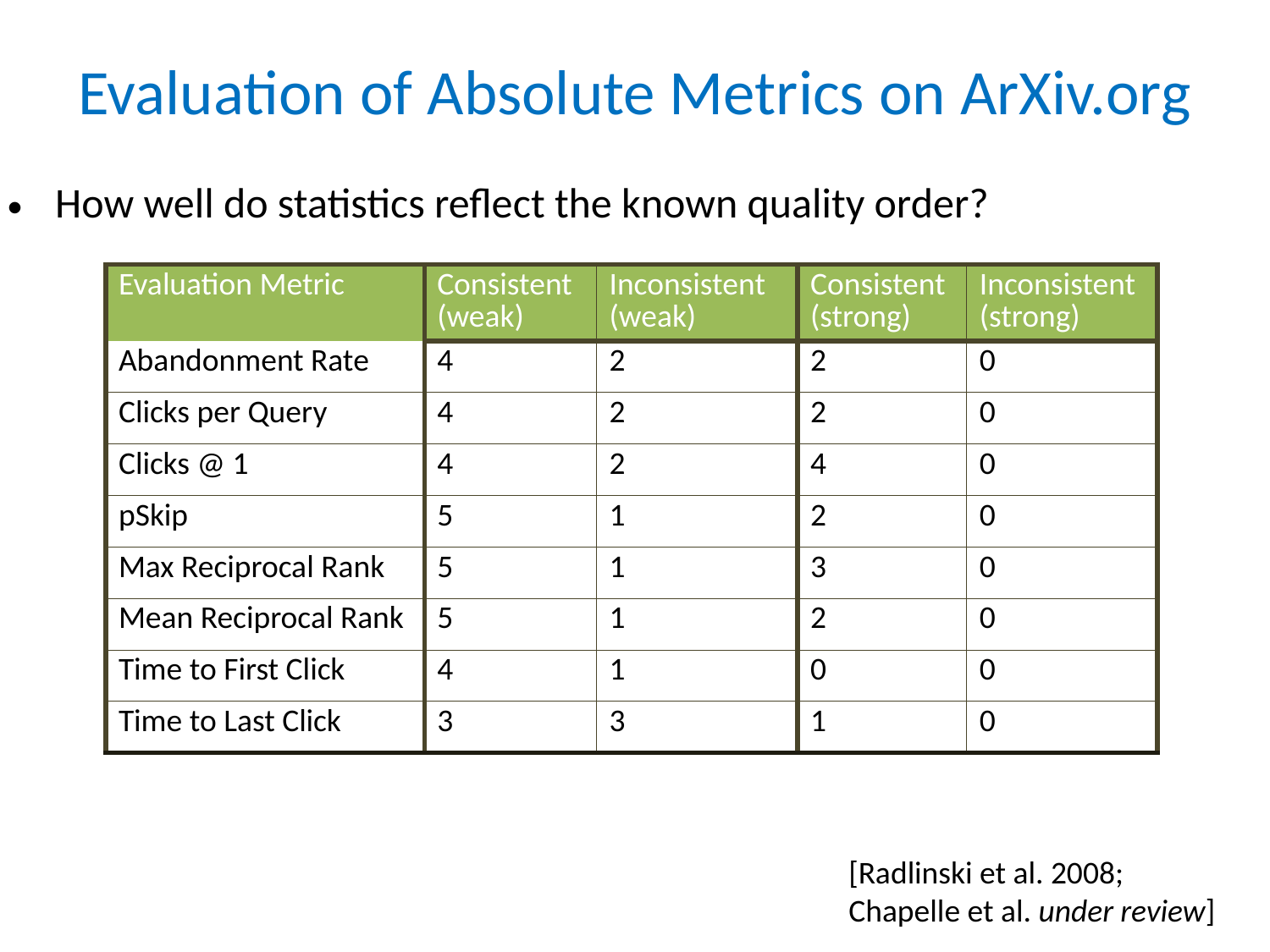

# Evaluation of Absolute Metrics on ArXiv.org
How well do statistics reflect the known quality order?
| Evaluation Metric | Consistent (weak) | Inconsistent (weak) | Consistent (strong) | Inconsistent (strong) |
| --- | --- | --- | --- | --- |
| Abandonment Rate | 4 | 2 | 2 | 0 |
| Clicks per Query | 4 | 2 | 2 | 0 |
| Clicks @ 1 | 4 | 2 | 4 | 0 |
| pSkip | 5 | 1 | 2 | 0 |
| Max Reciprocal Rank | 5 | 1 | 3 | 0 |
| Mean Reciprocal Rank | 5 | 1 | 2 | 0 |
| Time to First Click | 4 | 1 | 0 | 0 |
| Time to Last Click | 3 | 3 | 1 | 0 |
[Radlinski et al. 2008; Chapelle et al. under review]